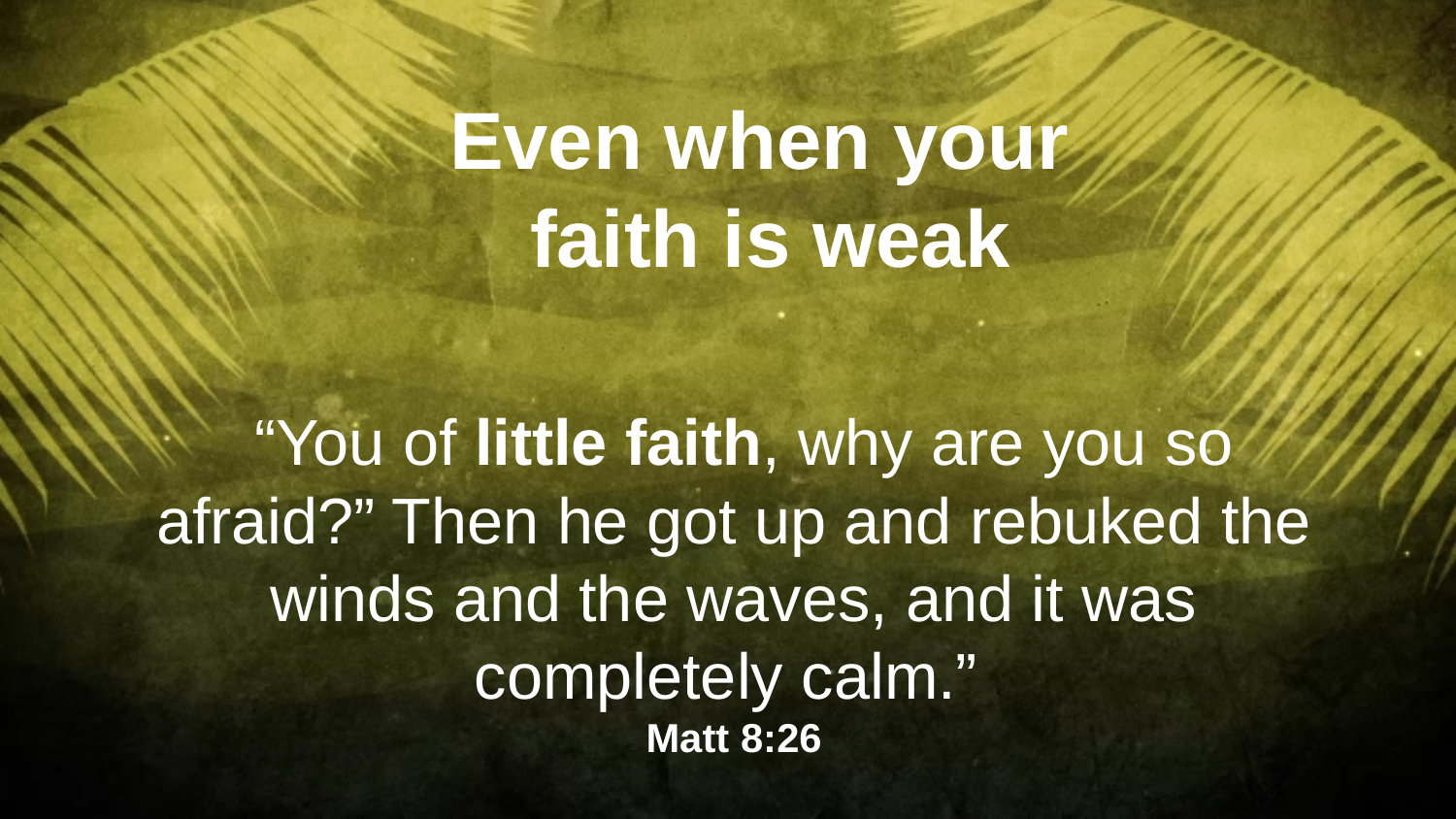

Even when your
faith is weak
 “You of little faith, why are you so afraid?” Then he got up and rebuked the winds and the waves, and it was completely calm.”
Matt 8:26